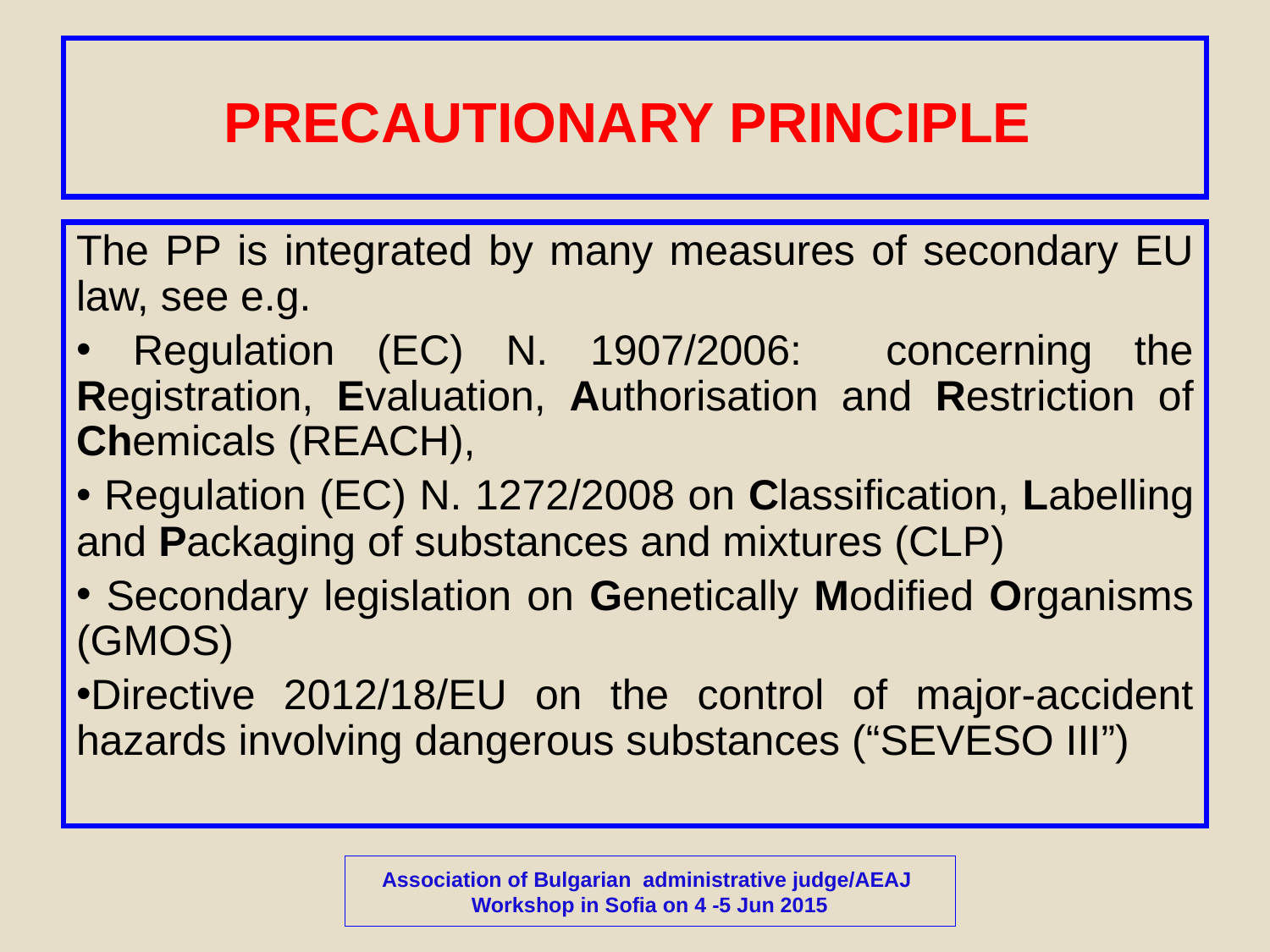

# PRECAUTIONARY PRINCIPLE
The PP is integrated by many measures of secondary EU law, see e.g.
 Regulation (EC) N. 1907/2006:  concerning the Registration, Evaluation, Authorisation and Restriction of Chemicals (REACH),
 Regulation (EC) N. 1272/2008 on Classification, Labelling and Packaging of substances and mixtures (CLP)
 Secondary legislation on Genetically Modified Organisms (GMOS)
Directive 2012/18/EU on the control of major-accident hazards involving dangerous substances (“SEVESO III”)

Association of Bulgarian  administrative judge/AEAJ
Workshop in Sofia on 4 -5 Jun 2015